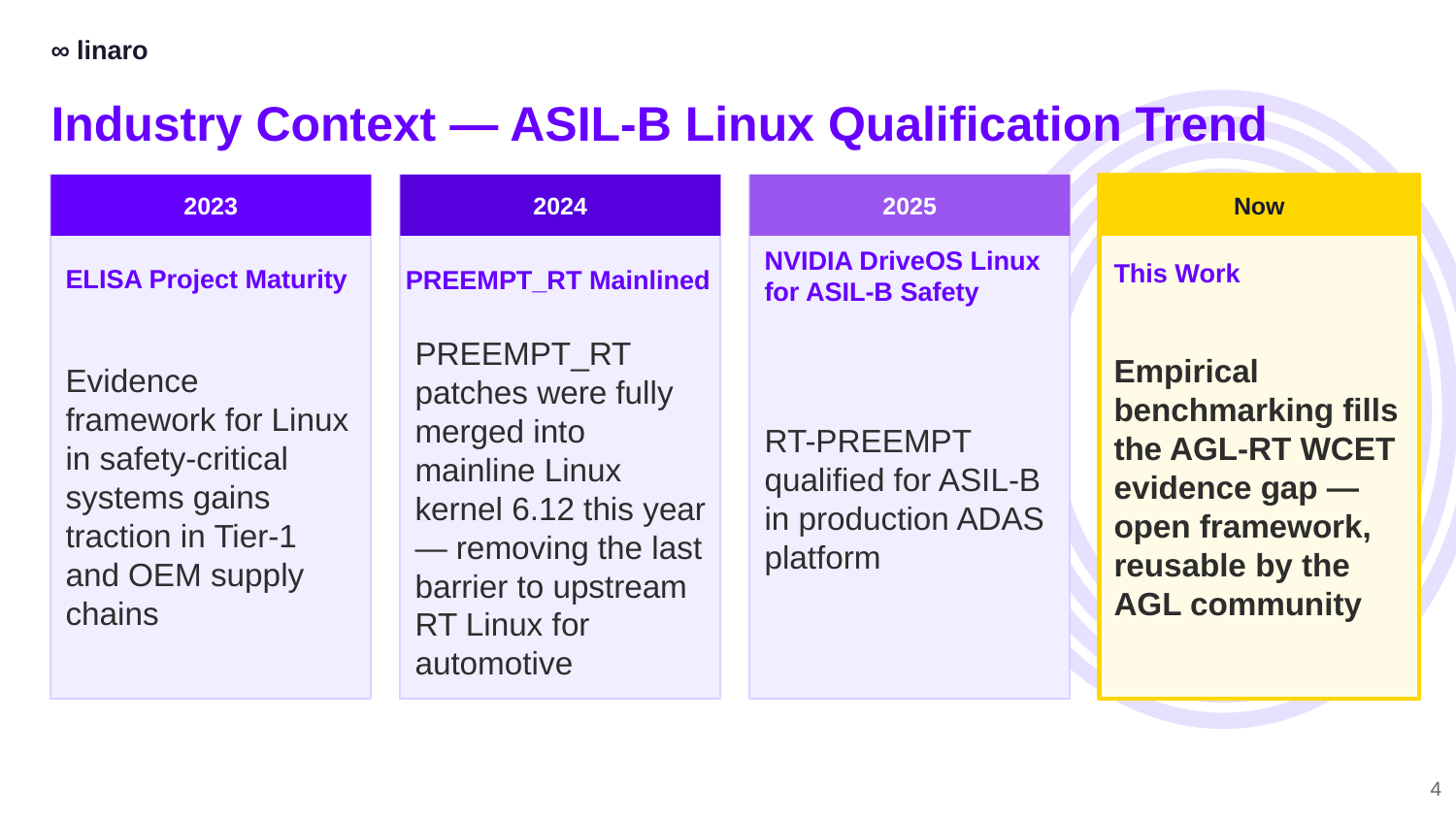

∞ linaro
Industry Context — ASIL-B Linux Qualification Trend

2023

2024

2025

Now

This Work
NVIDIA DriveOS Linux for ASIL-B Safety
ELISA Project Maturity
PREEMPT_RT Mainlined
Empirical benchmarking fills the AGL-RT WCET evidence gap — open framework, reusable by the AGL community
Evidence framework for Linux in safety-critical systems gains traction in Tier-1 and OEM supply chains
RT-PREEMPT qualified for ASIL-B in production ADAS platform
PREEMPT_RT patches were fully merged into mainline Linux kernel 6.12 this year — removing the last barrier to upstream RT Linux for automotive
4